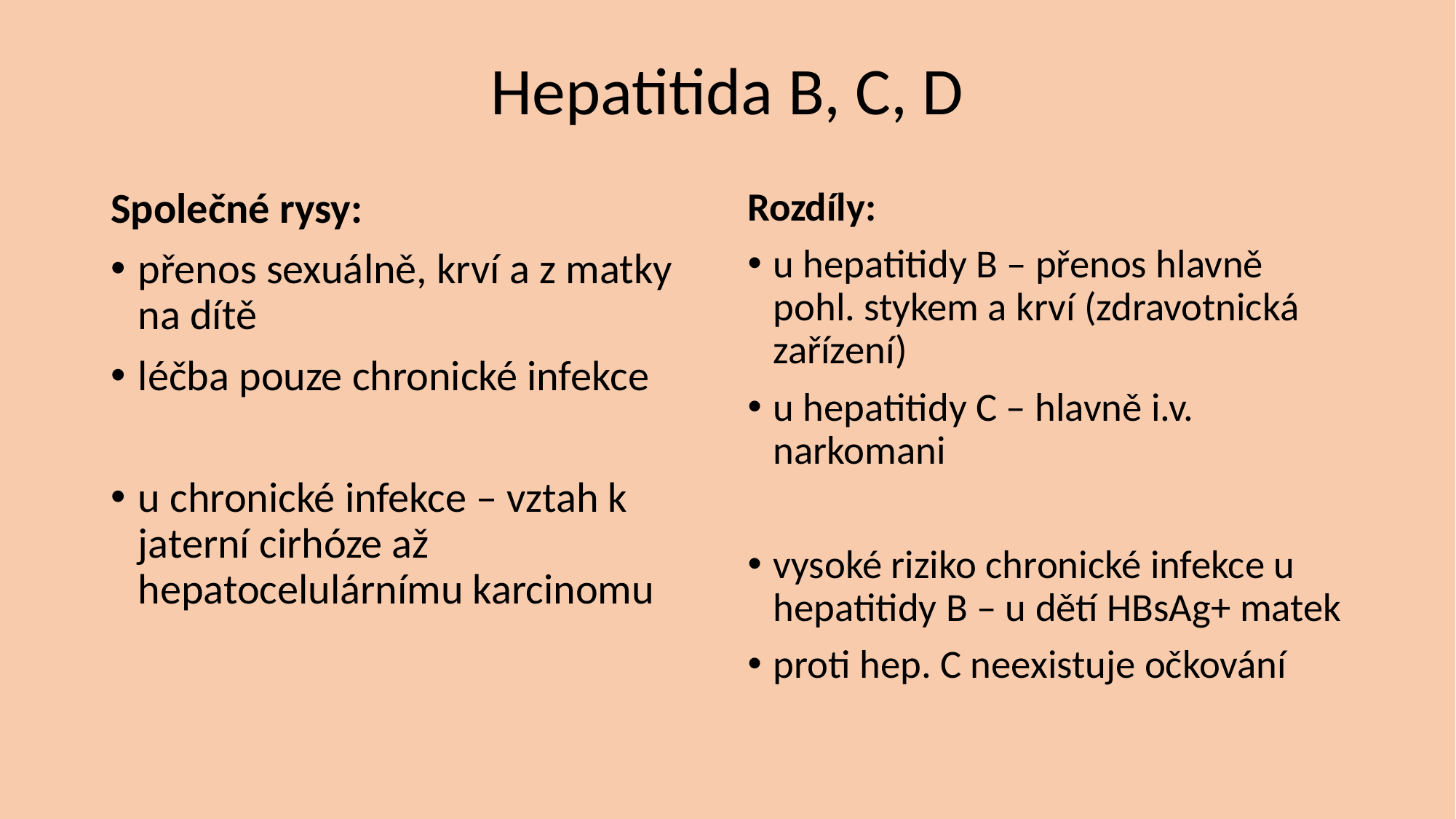

# Hepatitida B, C, D
Společné rysy:
přenos sexuálně, krví a z matky na dítě
léčba pouze chronické infekce

u chronické infekce – vztah k jaterní cirhóze až hepatocelulárnímu karcinomu

Rozdíly:
u hepatitidy B – přenos hlavně pohl. stykem a krví (zdravotnická zařízení)
u hepatitidy C – hlavně i.v. narkomani

vysoké riziko chronické infekce u hepatitidy B – u dětí HBsAg+ matek
proti hep. C neexistuje očkování